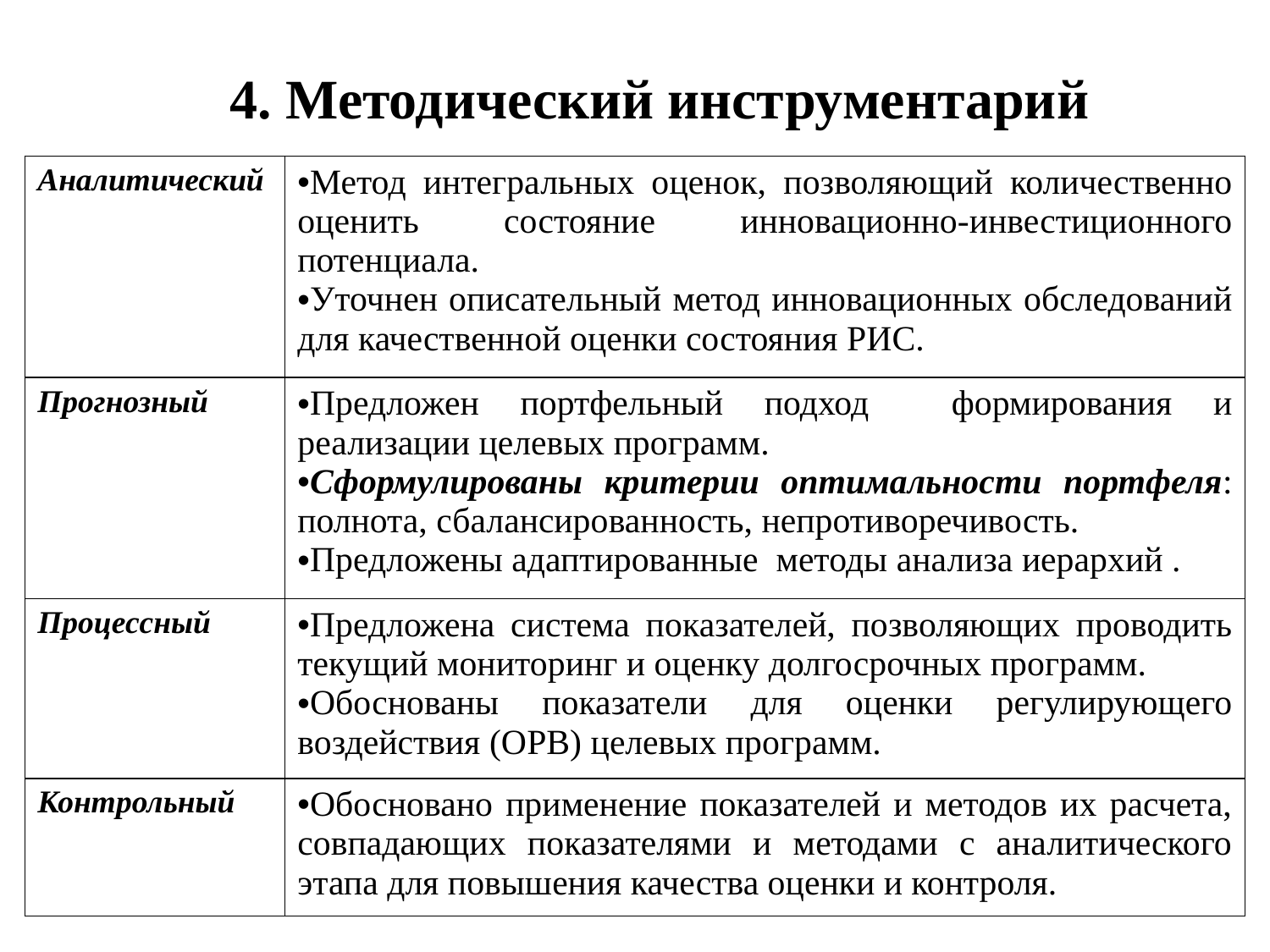

# 4. Методический инструментарий
| Аналитический | Метод интегральных оценок, позволяющий количественно оценить состояние инновационно-инвестиционного потенциала. Уточнен описательный метод инновационных обследований для качественной оценки состояния РИС. |
| --- | --- |
| Прогнозный | Предложен портфельный подход формирования и реализации целевых программ. Сформулированы критерии оптимальности портфеля: полнота, сбалансированность, непротиворечивость. Предложены адаптированные методы анализа иерархий . |
| Процессный | Предложена система показателей, позволяющих проводить текущий мониторинг и оценку долгосрочных программ. Обоснованы показатели для оценки регулирующего воздействия (ОРВ) целевых программ. |
| Контрольный | Обосновано применение показателей и методов их расчета, совпадающих показателями и методами с аналитического этапа для повышения качества оценки и контроля. |